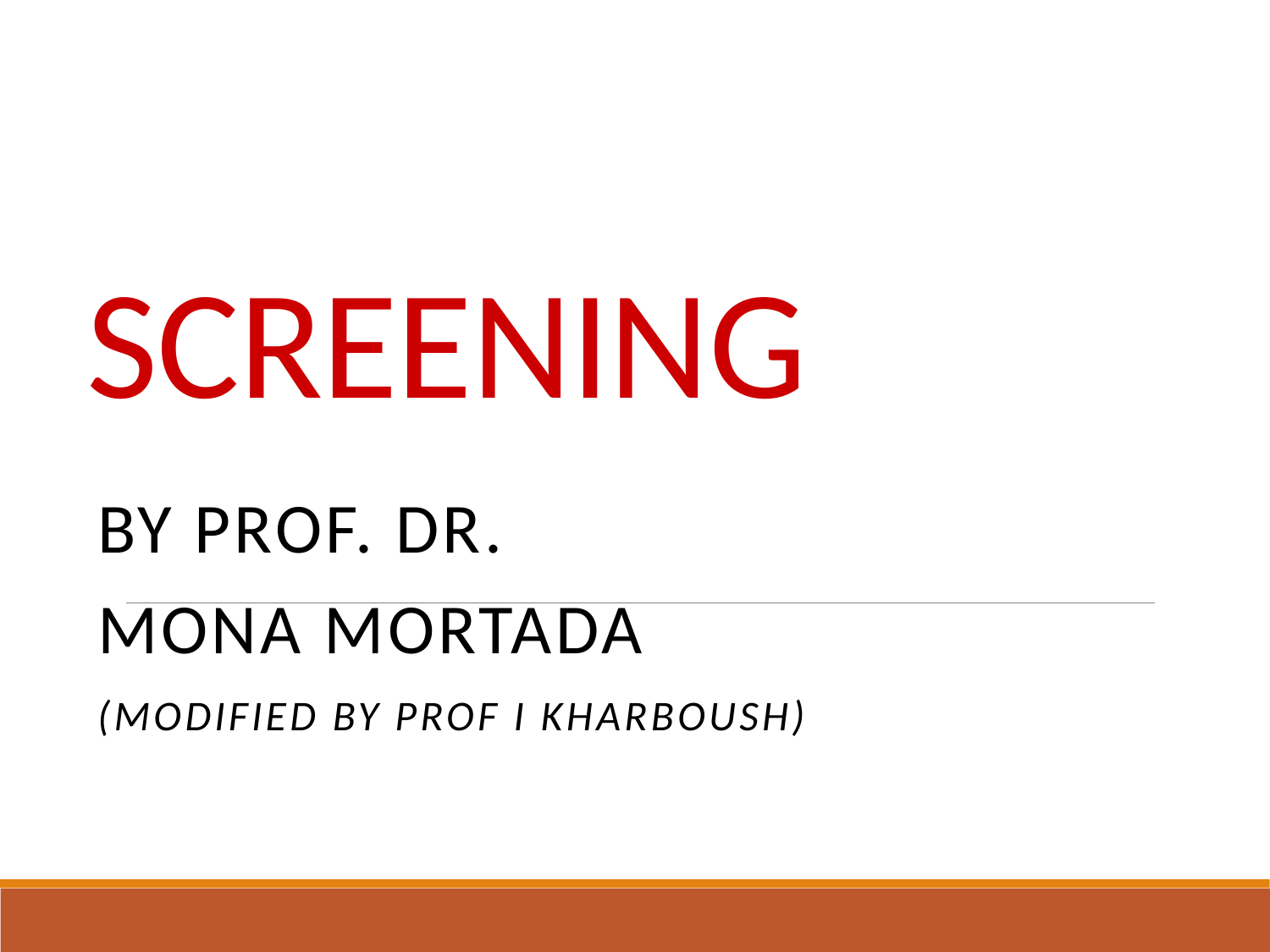

# SCREENING
By Prof. Dr.
Mona Mortada
(modified by Prof I Kharboush)